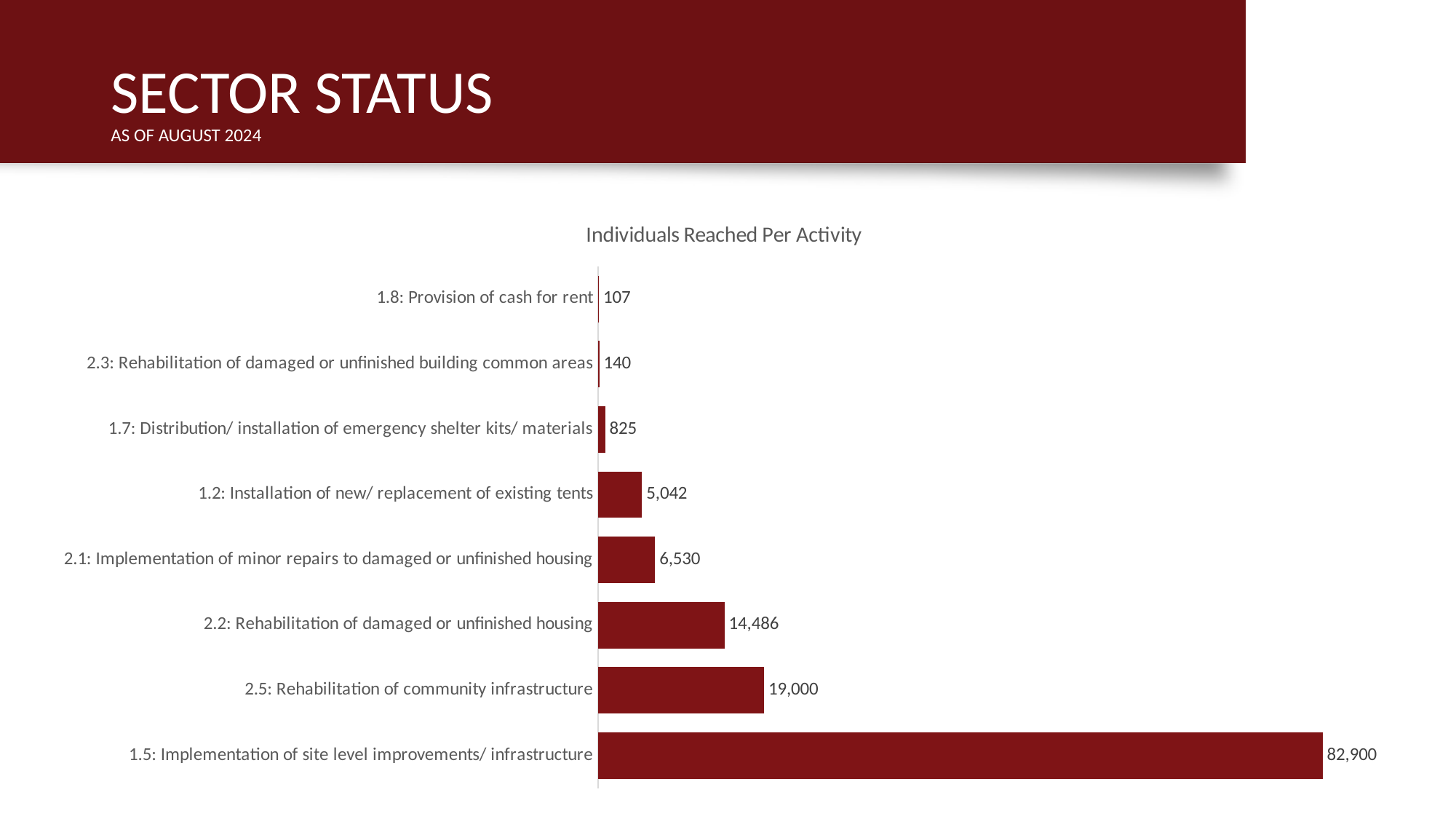

# SECTOR STATUS AS OF AUGUST 2024

### Chart: Individuals Reached Per Activity

| Category |  |
|---|---|
| 1.5: Implementation of site level improvements/ infrastructure | 82900.0 |
| 2.5: Rehabilitation of community infrastructure | 19000.0 |
| 2.2: Rehabilitation of damaged or unfinished housing | 14486.0 |
| 2.1: Implementation of minor repairs to damaged or unfinished housing | 6530.0 |
| 1.2: Installation of new/ replacement of existing tents | 5042.0 |
| 1.7: Distribution/ installation of emergency shelter kits/ materials | 825.0 |
| 2.3: Rehabilitation of damaged or unfinished building common areas | 140.0 |
| 1.8: Provision of cash for rent | 107.0 |